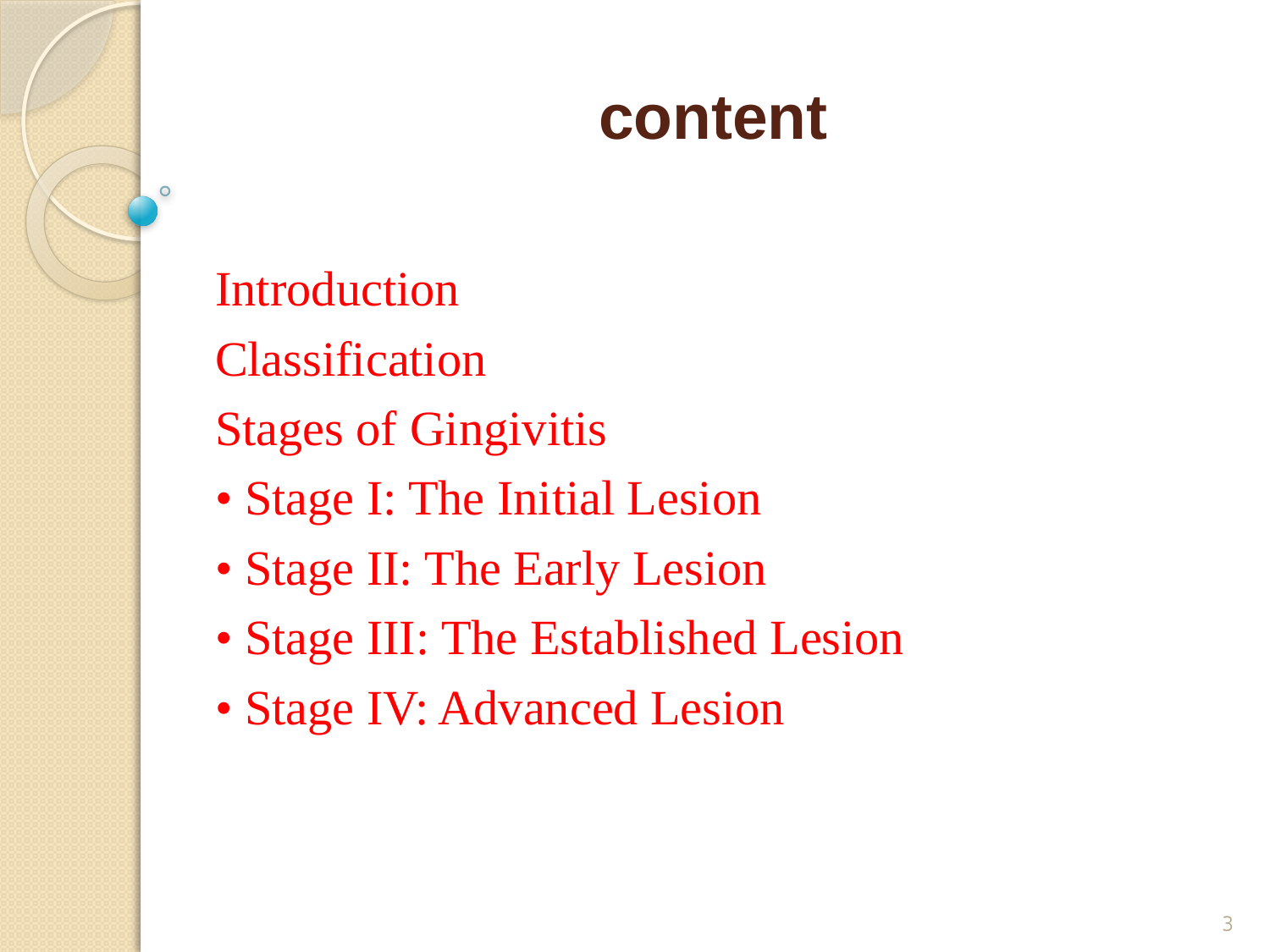

# content
Introduction
Classification
Stages of Gingivitis
• Stage I: The Initial Lesion
• Stage II: The Early Lesion
• Stage III: The Established Lesion
• Stage IV: Advanced Lesion
3